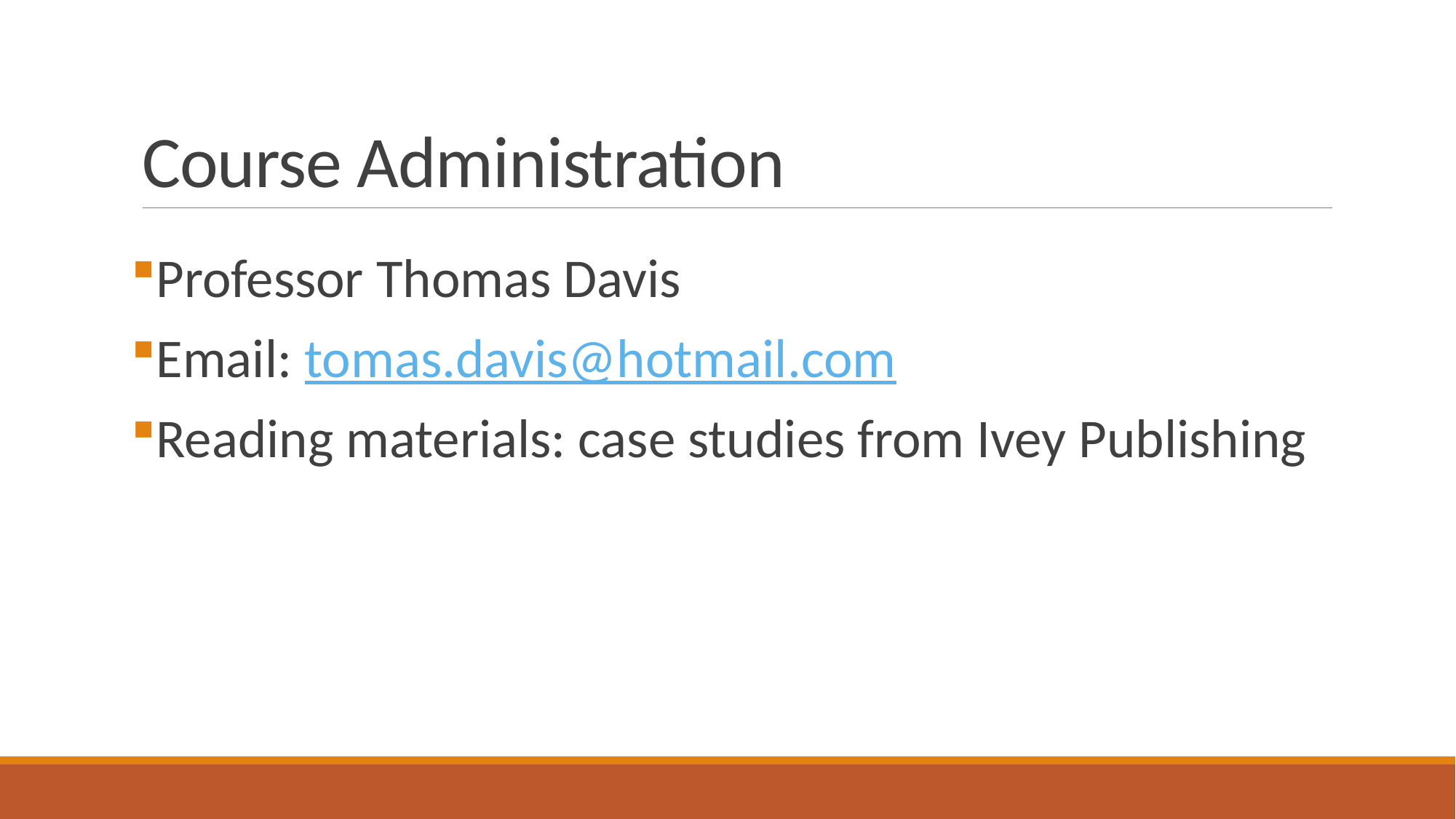

# Course Administration
Professor Thomas Davis
Email: tomas.davis@hotmail.com
Reading materials: case studies from Ivey Publishing